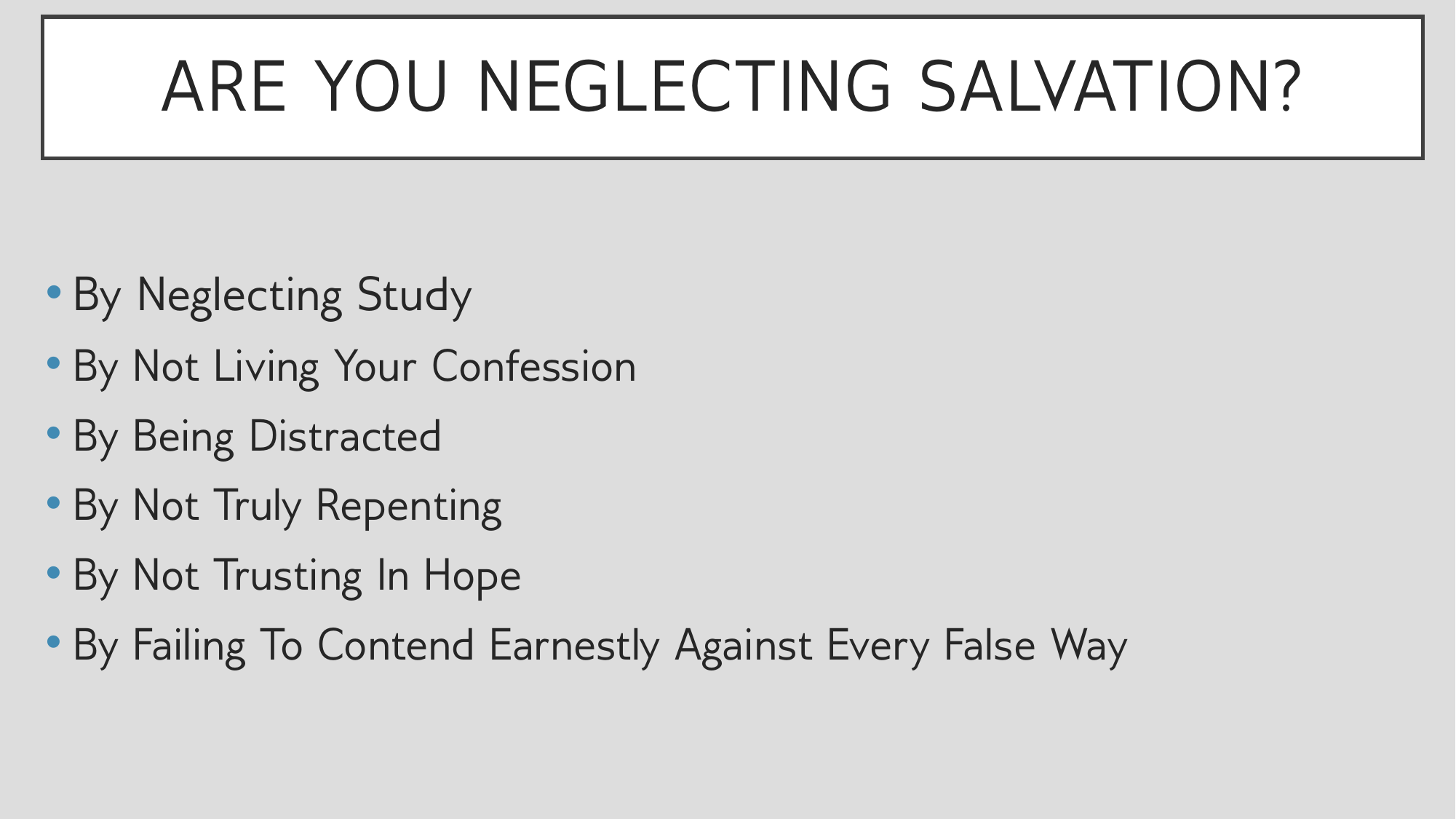

# Are You Neglecting Salvation?
By Neglecting Study
By Not Living Your Confession
By Being Distracted
By Not Truly Repenting
By Not Trusting In Hope
By Failing To Contend Earnestly Against Every False Way